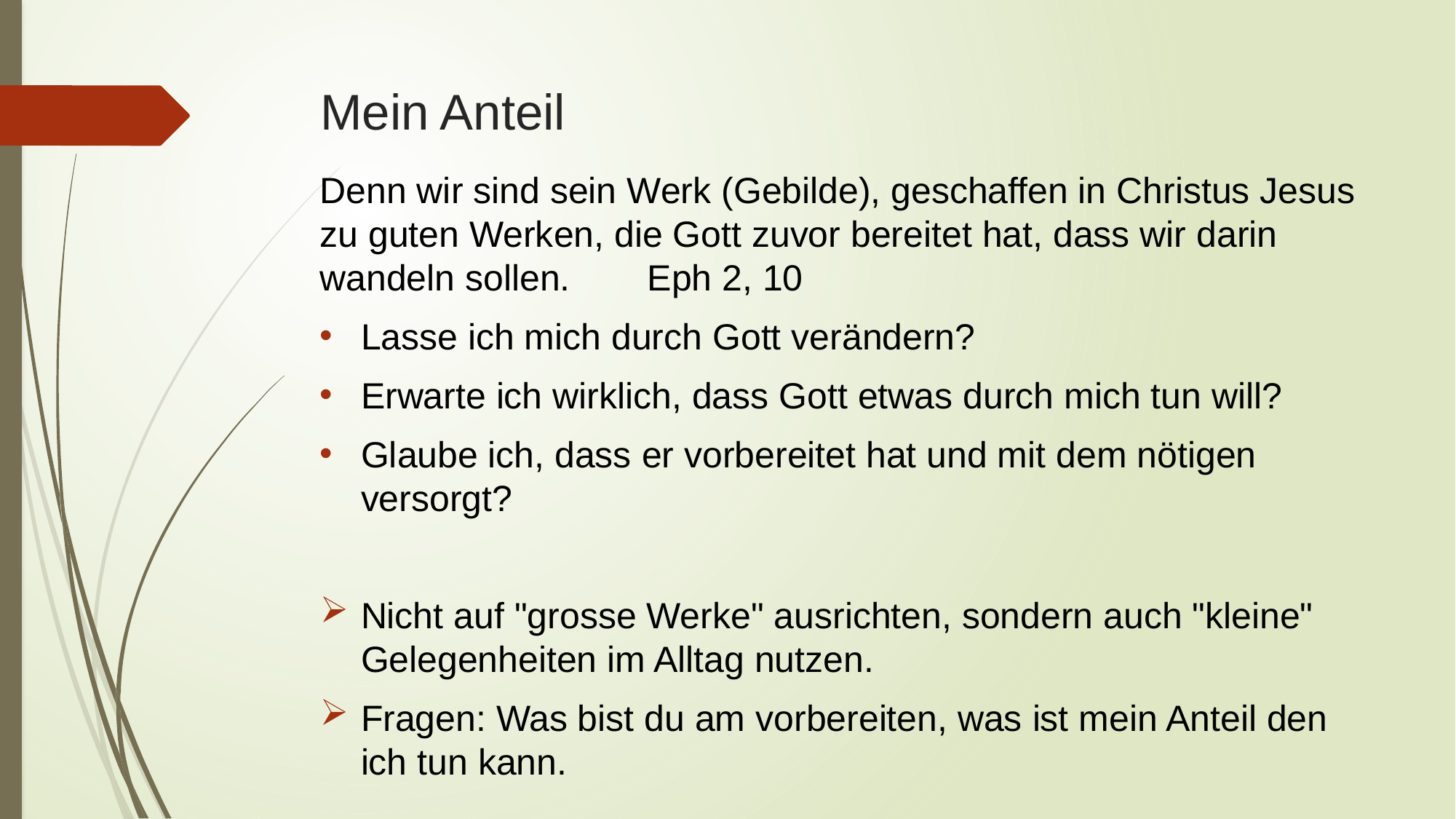

# Mein Anteil
Denn wir sind sein Werk (Gebilde), geschaffen in Christus Jesus zu guten Werken, die Gott zuvor bereitet hat, dass wir darin wandeln sollen.	Eph 2, 10
Lasse ich mich durch Gott verändern?
Erwarte ich wirklich, dass Gott etwas durch mich tun will?
Glaube ich, dass er vorbereitet hat und mit dem nötigen versorgt?

Nicht auf "grosse Werke" ausrichten, sondern auch "kleine" Gelegenheiten im Alltag nutzen.
Fragen: Was bist du am vorbereiten, was ist mein Anteil den ich tun kann.